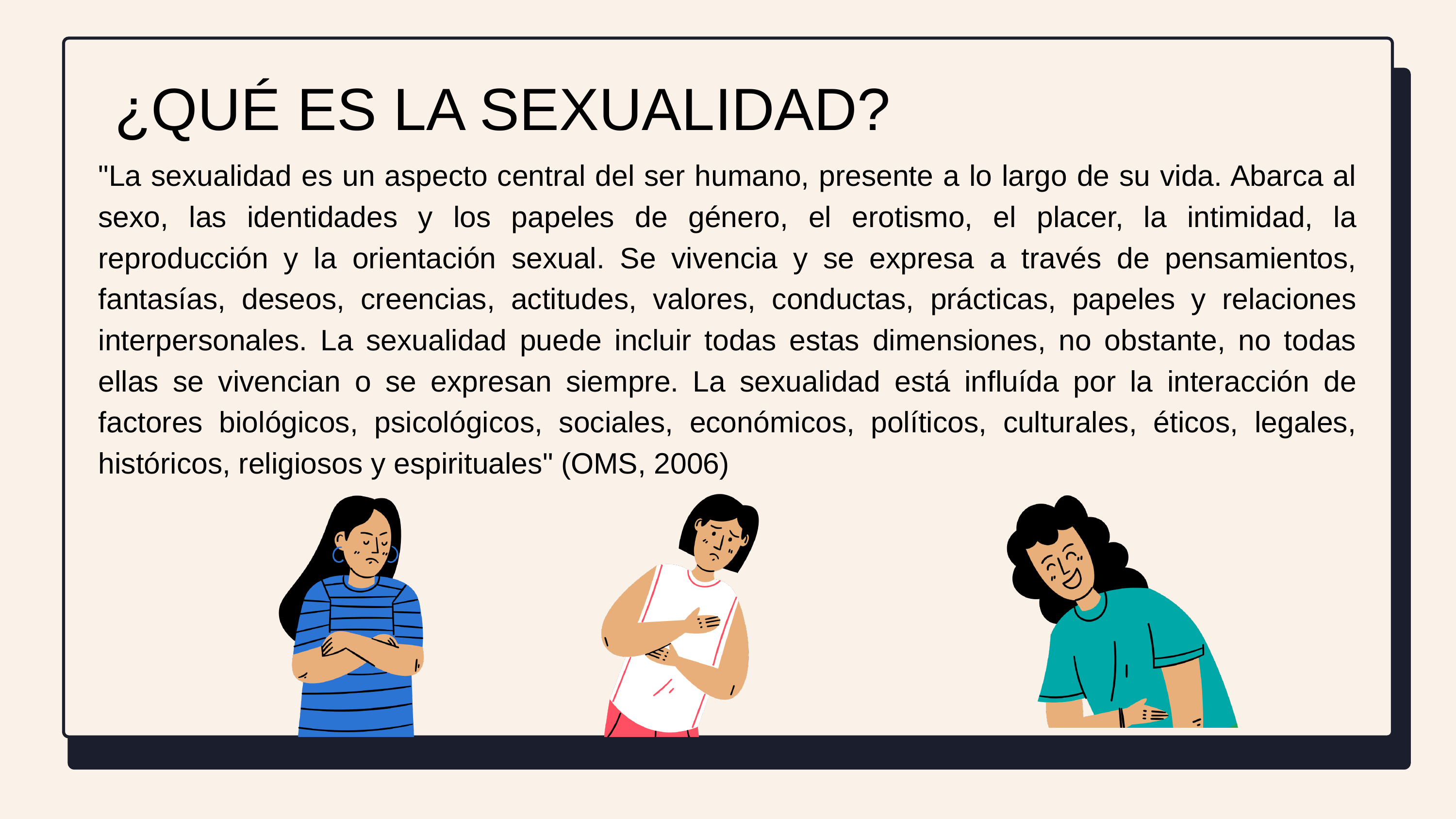

¿QUÉ ES LA SEXUALIDAD?

"La sexualidad es un aspecto central del ser humano, presente a lo largo de su vida. Abarca al sexo, las identidades y los papeles de género, el erotismo, el placer, la intimidad, la reproducción y la orientación sexual. Se vivencia y se expresa a través de pensamientos, fantasías, deseos, creencias, actitudes, valores, conductas, prácticas, papeles y relaciones interpersonales. La sexualidad puede incluir todas estas dimensiones, no obstante, no todas ellas se vivencian o se expresan siempre. La sexualidad está influída por la interacción de factores biológicos, psicológicos, sociales, económicos, políticos, culturales, éticos, legales, históricos, religiosos y espirituales" (OMS, 2006)